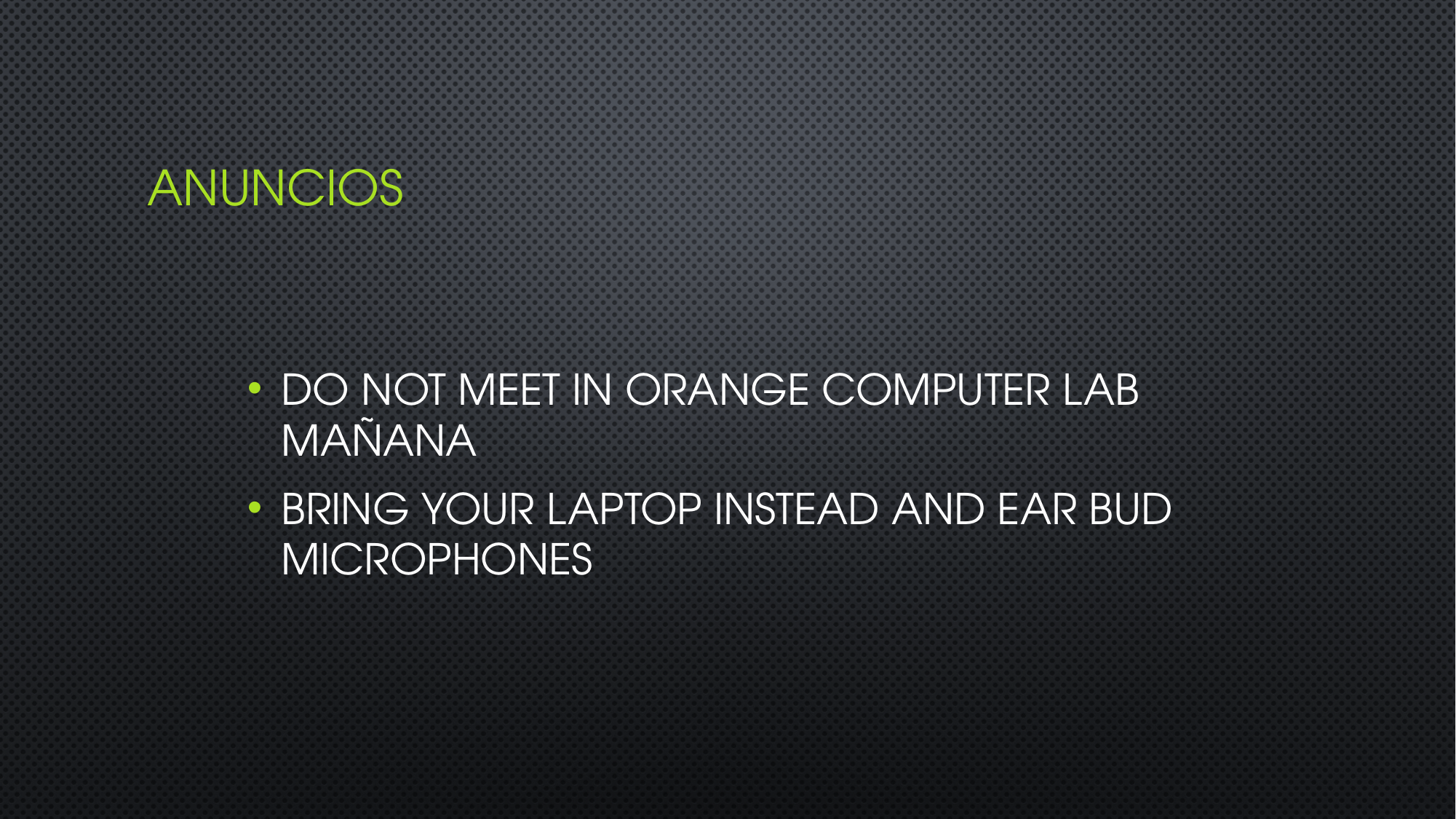

# ANUNCIOS
DO NOT Meet in orange computer lab mañana
BRING YOUR LAPTOP INSTEAD AND EAR BUD MICROPHONES